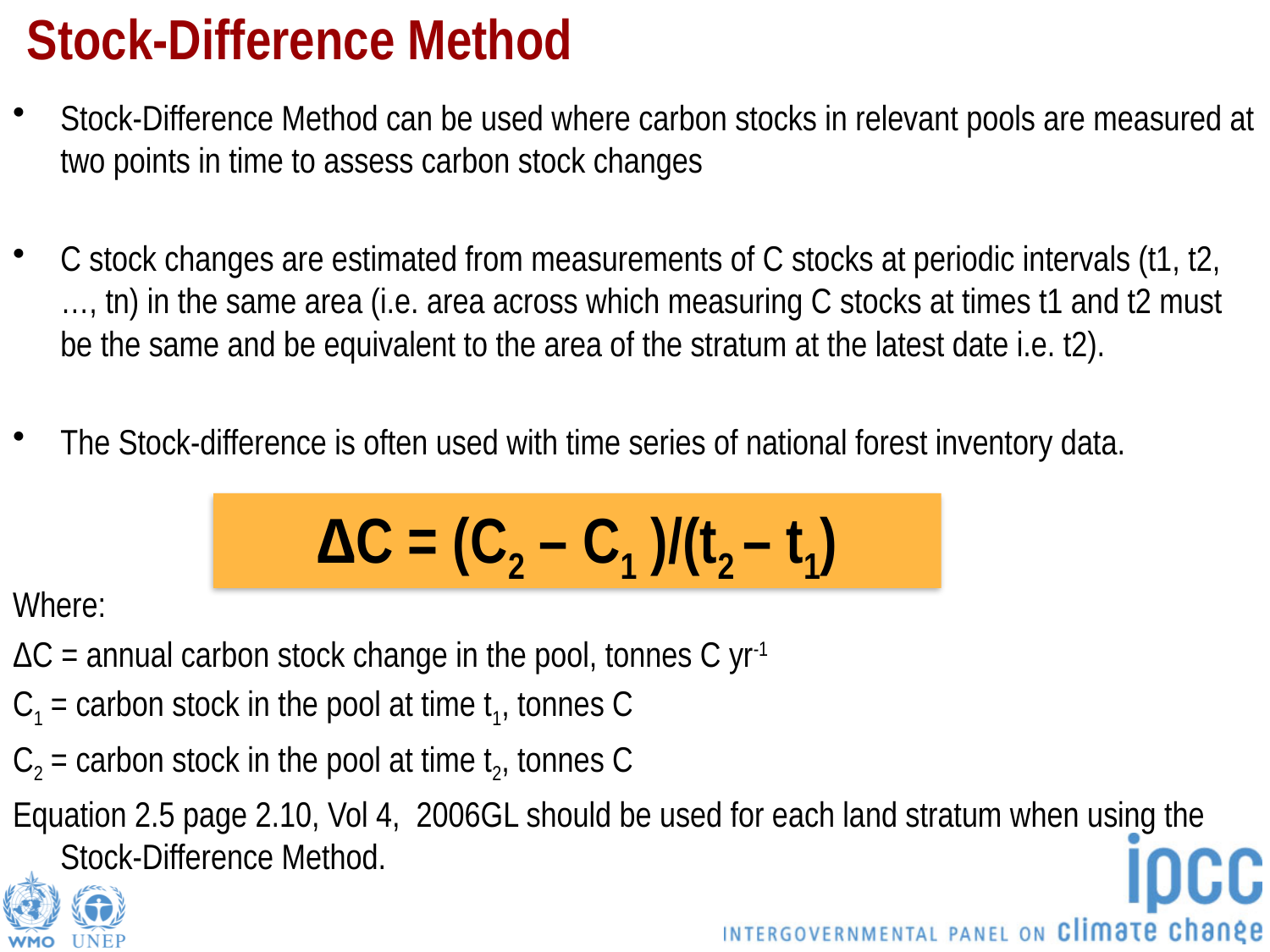

# Stock-Difference Method
Stock-Difference Method can be used where carbon stocks in relevant pools are measured at two points in time to assess carbon stock changes

C stock changes are estimated from measurements of C stocks at periodic intervals (t1, t2, …, tn) in the same area (i.e. area across which measuring C stocks at times t1 and t2 must be the same and be equivalent to the area of the stratum at the latest date i.e. t2).

The Stock-difference is often used with time series of national forest inventory data.

Where:
ΔC = annual carbon stock change in the pool, tonnes C yr-1
C1 = carbon stock in the pool at time t1, tonnes C
C2 = carbon stock in the pool at time t2, tonnes C
Equation 2.5 page 2.10, Vol 4,  2006GL should be used for each land stratum when using the Stock-Difference Method.

∆C = (C2 – C1 )/(t2 – t1)